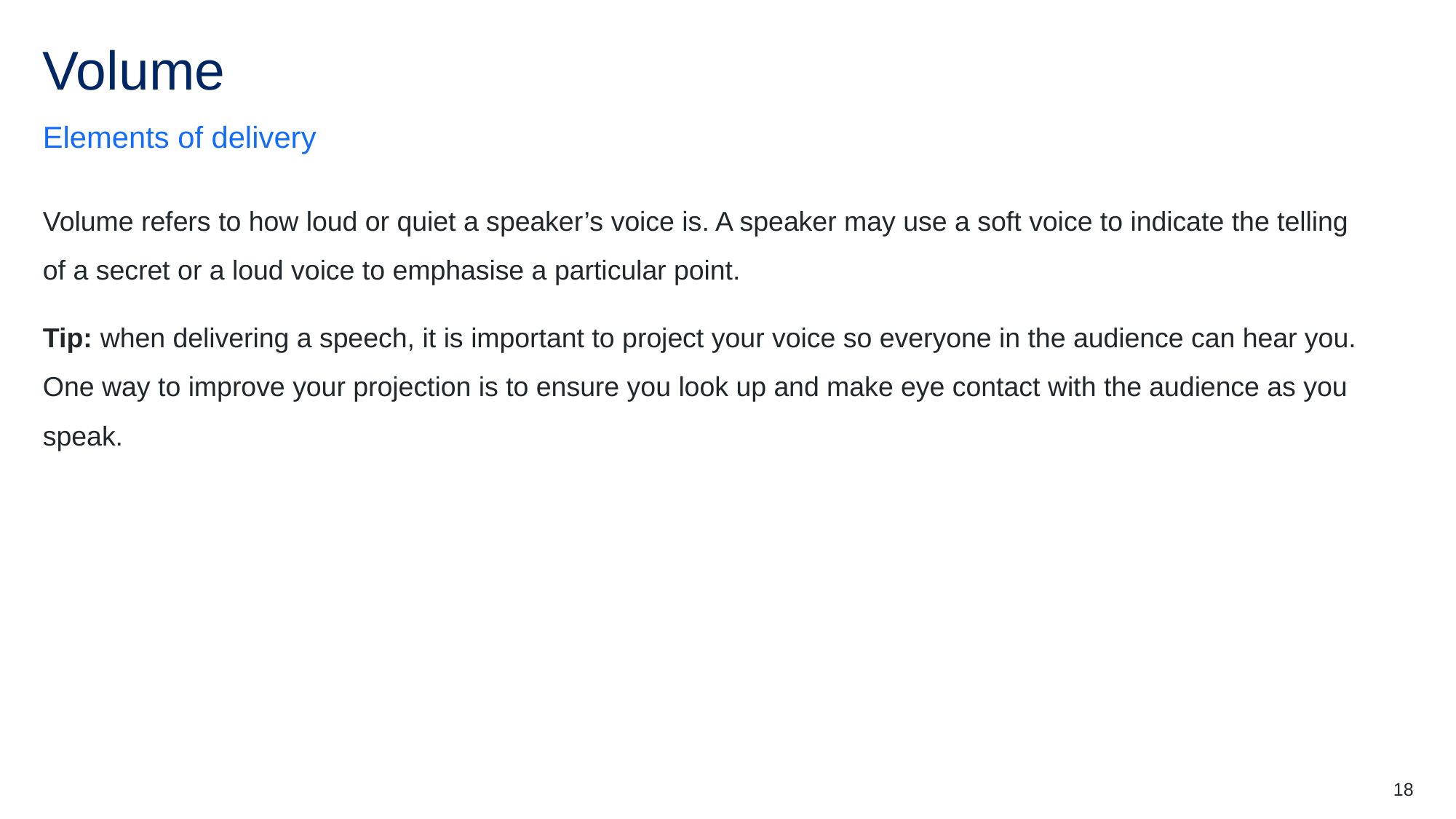

# Volume
Elements of delivery
Volume refers to how loud or quiet a speaker’s voice is. A speaker may use a soft voice to indicate the telling of a secret or a loud voice to emphasise a particular point.
Tip: when delivering a speech, it is important to project your voice so everyone in the audience can hear you. One way to improve your projection is to ensure you look up and make eye contact with the audience as you speak.
18